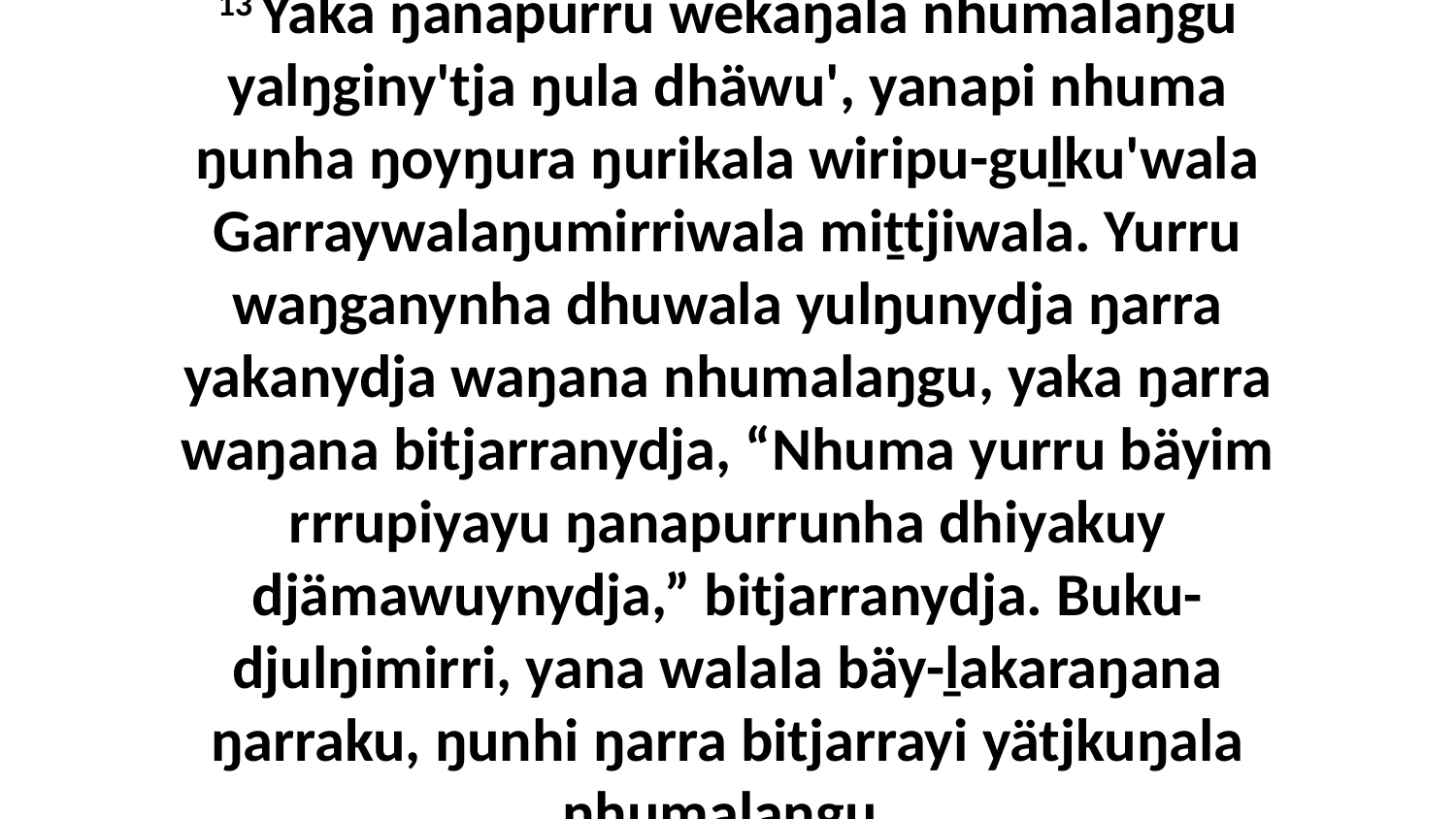

13 Yaka ŋanapurru wekaŋala nhumalaŋgu yalŋginy'tja ŋula dhäwu', yanapi nhuma ŋunha ŋoyŋura ŋurikala wiripu-guḻku'wala Garraywalaŋumirriwala miṯtjiwala. Yurru waŋganynha dhuwala yulŋunydja ŋarra yakanydja waŋana nhumalaŋgu, yaka ŋarra waŋana bitjarranydja, “Nhuma yurru bäyim rrrupiyayu ŋanapurrunha dhiyakuy djämawuynydja,” bitjarranydja. Buku-djulŋimirri, yana walala bäy-ḻakaraŋana ŋarraku, ŋunhi ŋarra bitjarrayi yätjkuŋala nhumalaŋgu.